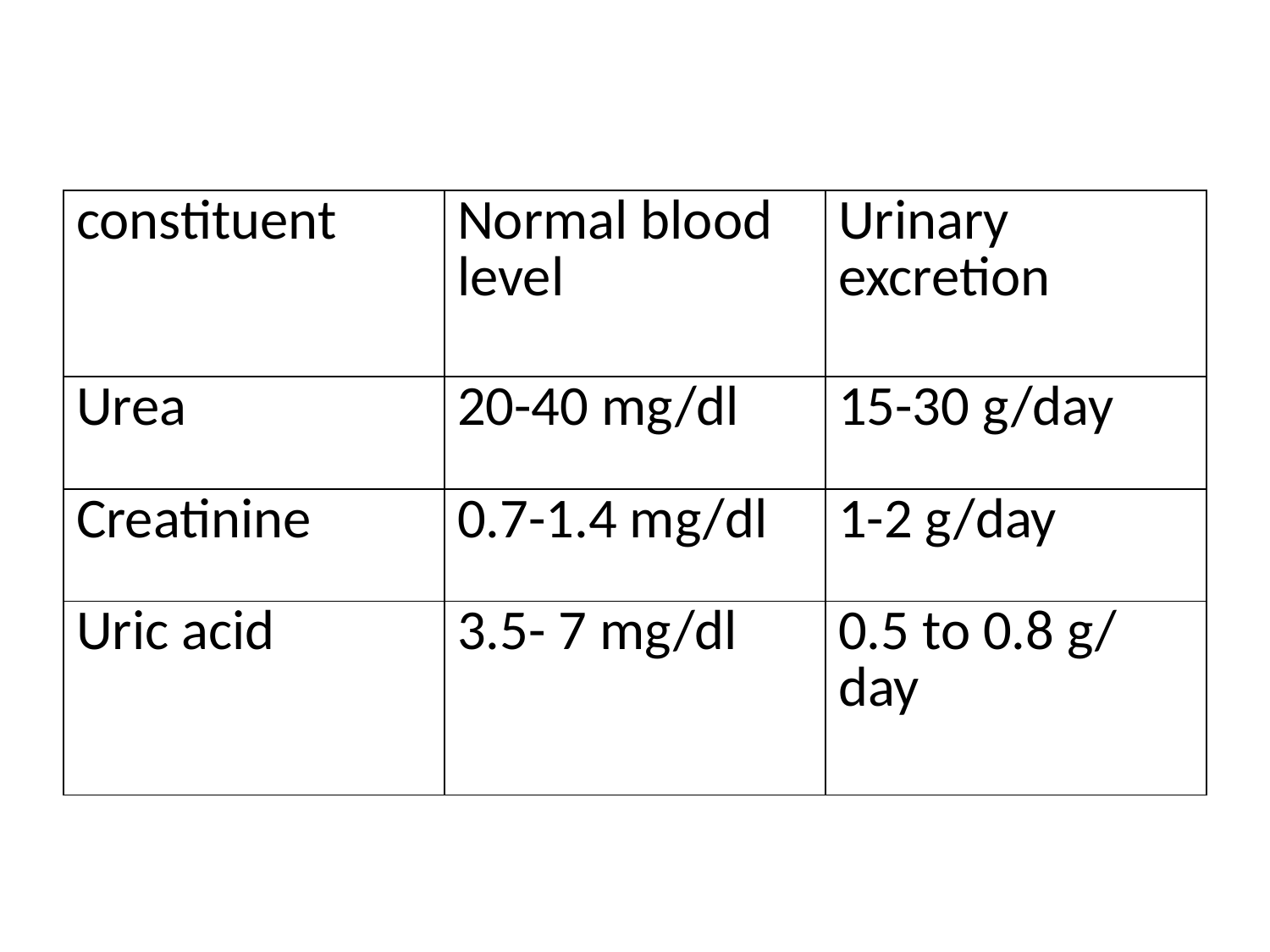

| constituent | Normal blood level | Urinary excretion |
| --- | --- | --- |
| Urea | 20-40 mg/dl | 15-30 g/day |
| Creatinine | 0.7-1.4 mg/dl | 1-2 g/day |
| Uric acid | 3.5- 7 mg/dl | 0.5 to 0.8 g/ day |